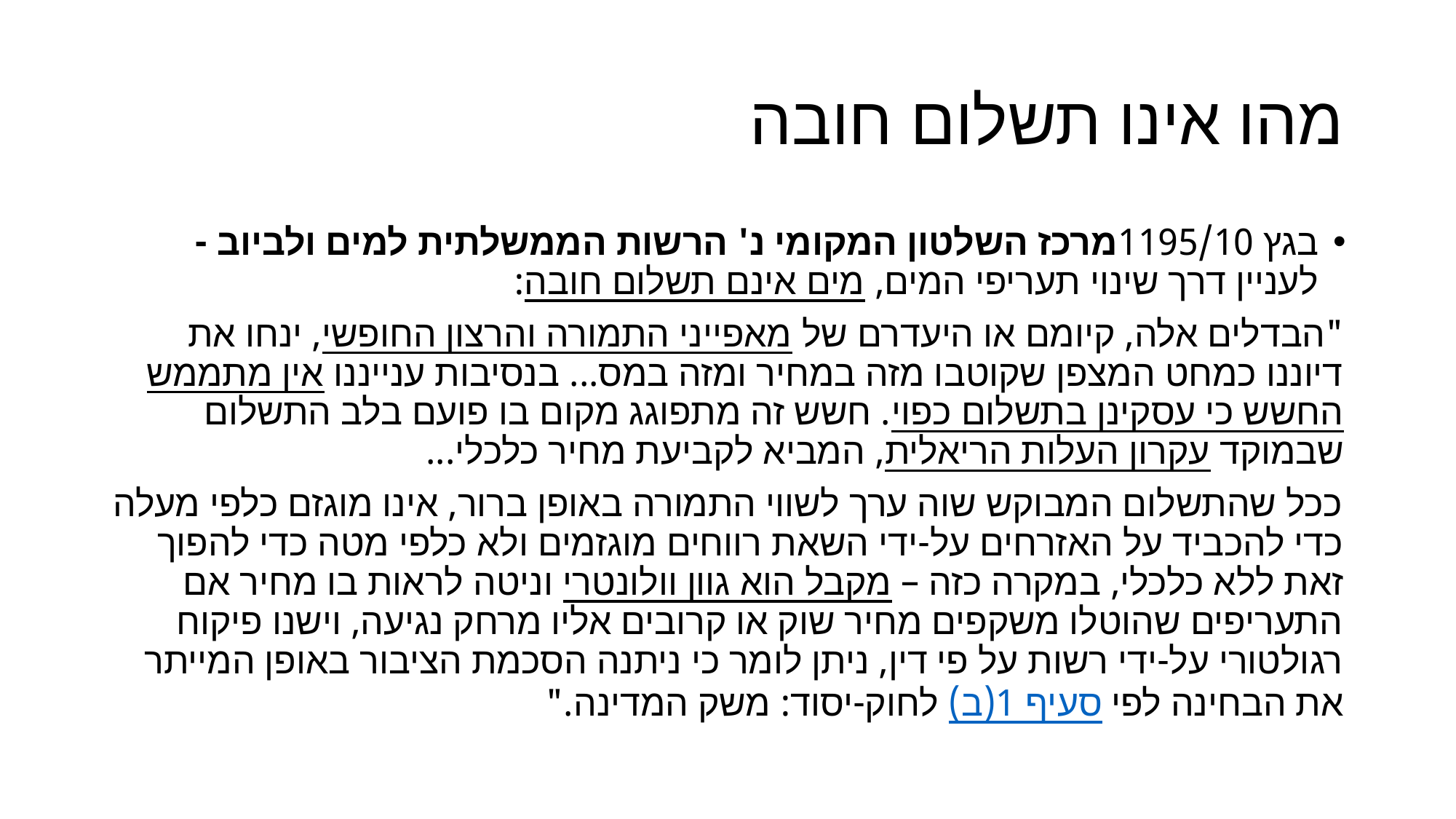

# מהו אינו תשלום חובה
בגץ 1195/10מרכז השלטון המקומי נ' הרשות הממשלתית למים ולביוב - לעניין דרך שינוי תעריפי המים, מים אינם תשלום חובה:
"הבדלים אלה, קיומם או היעדרם של מאפייני התמורה והרצון החופשי, ינחו את דיוננו כמחט המצפן שקוטבו מזה במחיר ומזה במס... בנסיבות ענייננו אין מתממש החשש כי עסקינן בתשלום כפוי. חשש זה מתפוגג מקום בו פועם בלב התשלום שבמוקד עקרון העלות הריאלית, המביא לקביעת מחיר כלכלי...
ככל שהתשלום המבוקש שוה ערך לשווי התמורה באופן ברור, אינו מוגזם כלפי מעלה כדי להכביד על האזרחים על-ידי השאת רווחים מוגזמים ולא כלפי מטה כדי להפוך זאת ללא כלכלי, במקרה כזה – מקבל הוא גוון וולונטרי וניטה לראות בו מחיר אם התעריפים שהוטלו משקפים מחיר שוק או קרובים אליו מרחק נגיעה, וישנו פיקוח רגולטורי על-ידי רשות על פי דין, ניתן לומר כי ניתנה הסכמת הציבור באופן המייתר את הבחינה לפי סעיף 1(ב) לחוק-יסוד: משק המדינה."